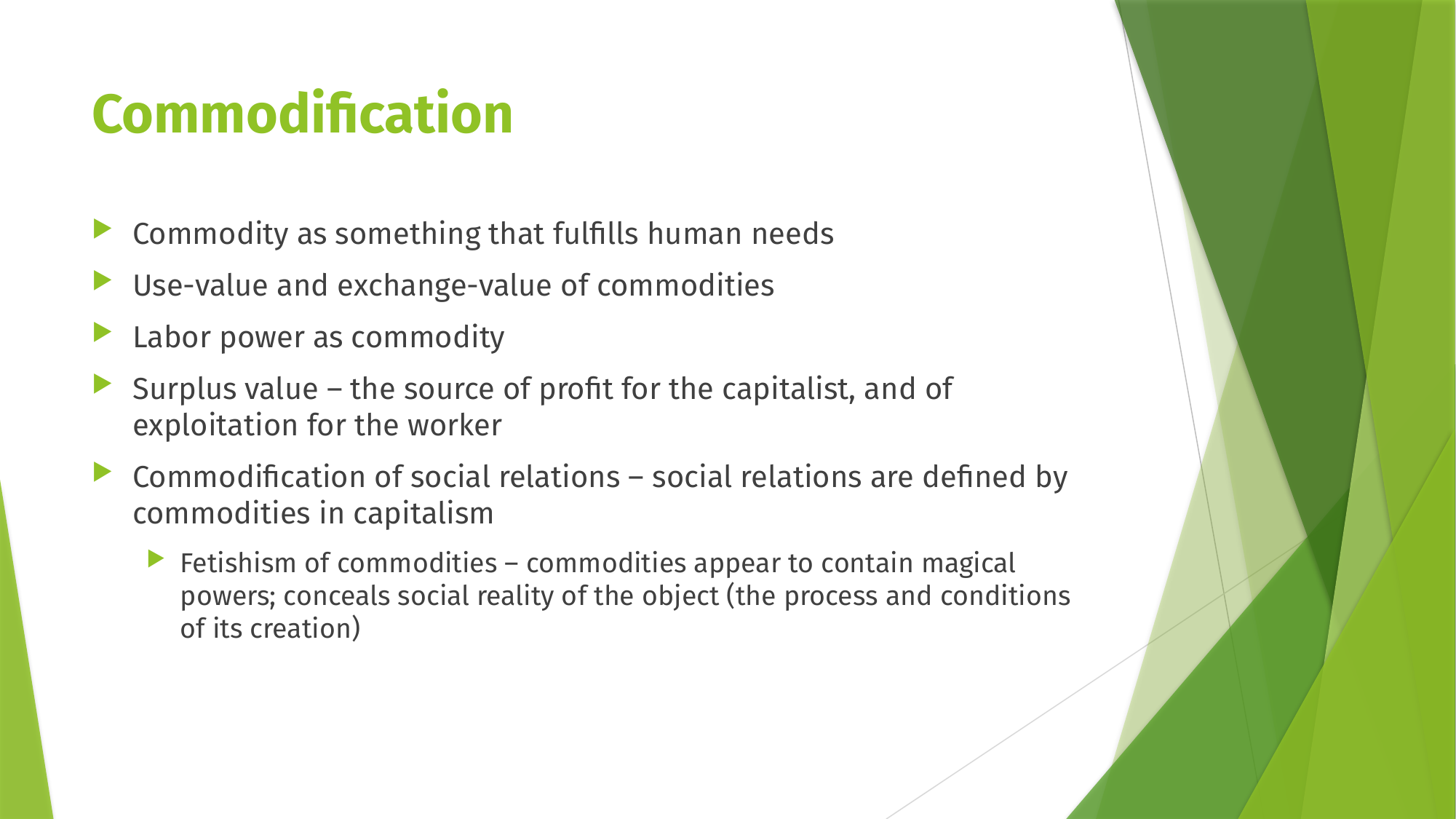

# Commodification
Commodity as something that fulfills human needs
Use-value and exchange-value of commodities
Labor power as commodity
Surplus value – the source of profit for the capitalist, and of exploitation for the worker
Commodification of social relations – social relations are defined by commodities in capitalism
Fetishism of commodities – commodities appear to contain magical powers; conceals social reality of the object (the process and conditions of its creation)